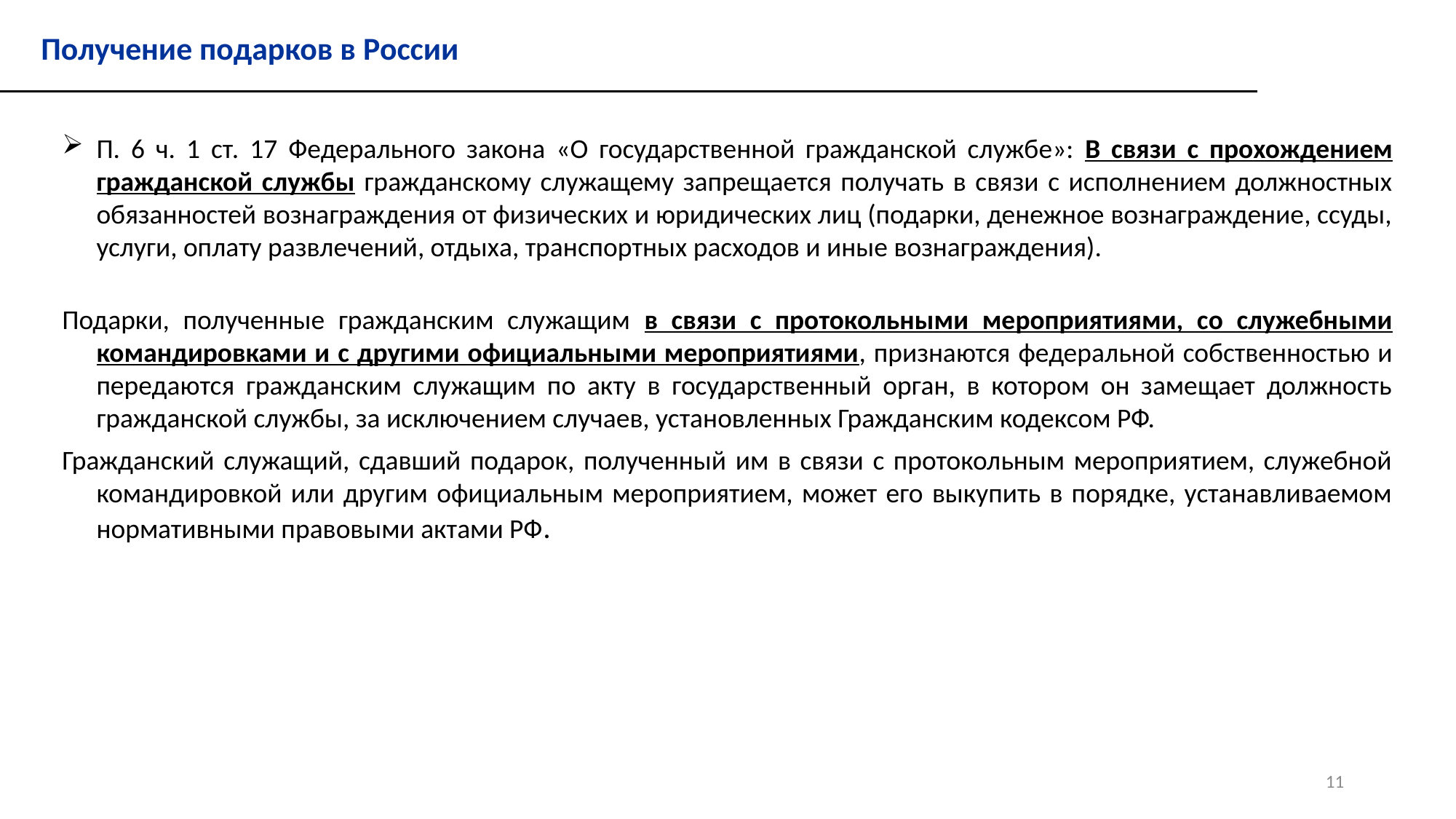

Получение подарков в России
П. 6 ч. 1 ст. 17 Федерального закона «О государственной гражданской службе»: В связи с прохождением гражданской службы гражданскому служащему запрещается получать в связи с исполнением должностных обязанностей вознаграждения от физических и юридических лиц (подарки, денежное вознаграждение, ссуды, услуги, оплату развлечений, отдыха, транспортных расходов и иные вознаграждения).

Подарки, полученные гражданским служащим в связи с протокольными мероприятиями, со служебными командировками и с другими официальными мероприятиями, признаются федеральной собственностью и передаются гражданским служащим по акту в государственный орган, в котором он замещает должность гражданской службы, за исключением случаев, установленных Гражданским кодексом РФ.
Гражданский служащий, сдавший подарок, полученный им в связи с протокольным мероприятием, служебной командировкой или другим официальным мероприятием, может его выкупить в порядке, устанавливаемом нормативными правовыми актами РФ.

11